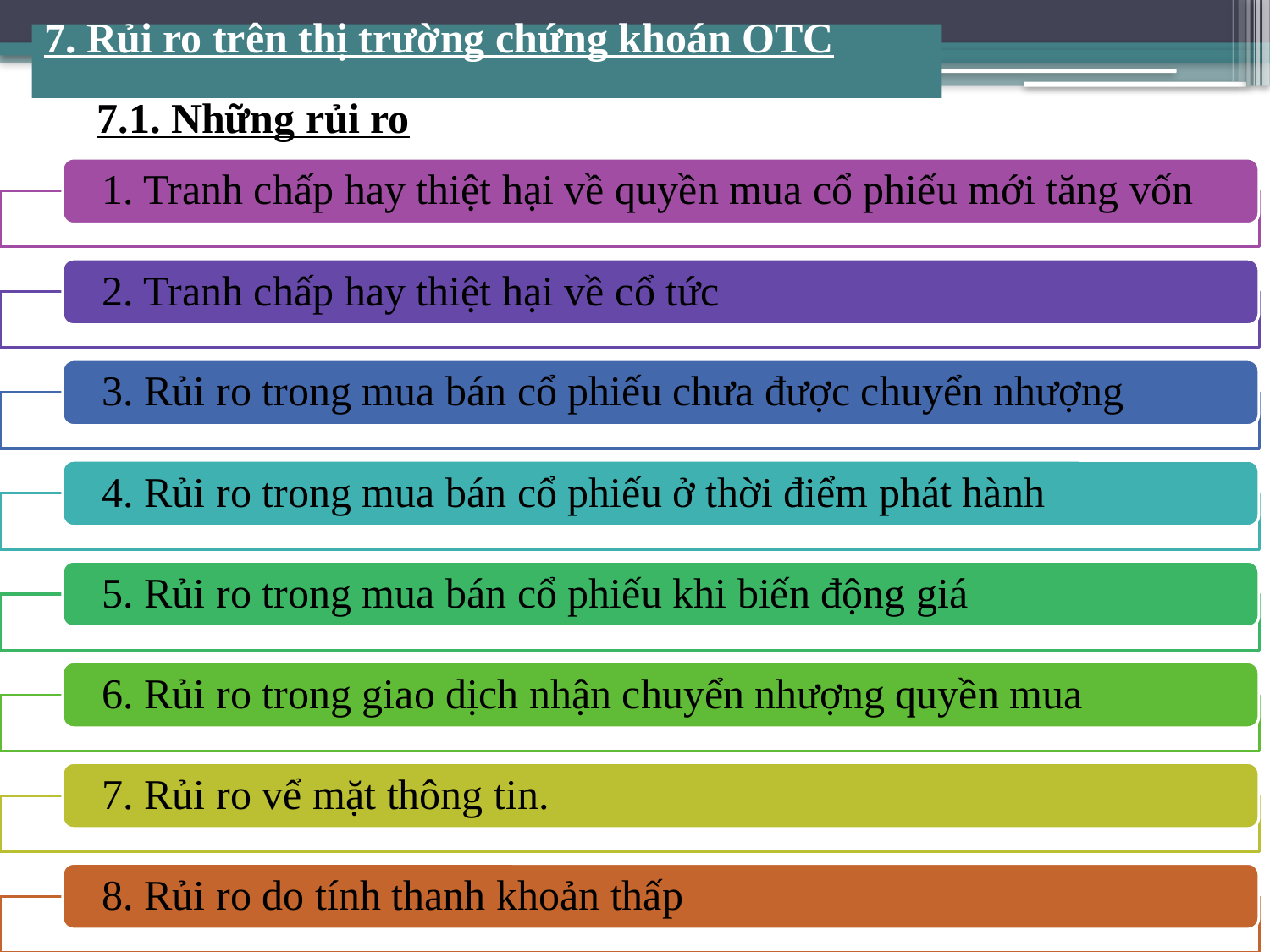

7. Rủi ro trên thị trường chứng khoán OTC
# 7.1. Những rủi ro
1. Tranh chấp hay thiệt hại về quyền mua cổ phiếu mới tăng vốn
2. Tranh chấp hay thiệt hại về cổ tức
3. Rủi ro trong mua bán cổ phiếu chưa được chuyển nhượng
4. Rủi ro trong mua bán cổ phiếu ở thời điểm phát hành
5. Rủi ro trong mua bán cổ phiếu khi biến động giá
6. Rủi ro trong giao dịch nhận chuyển nhượng quyền mua
7. Rủi ro vể mặt thông tin.
8. Rủi ro do tính thanh khoản thấp